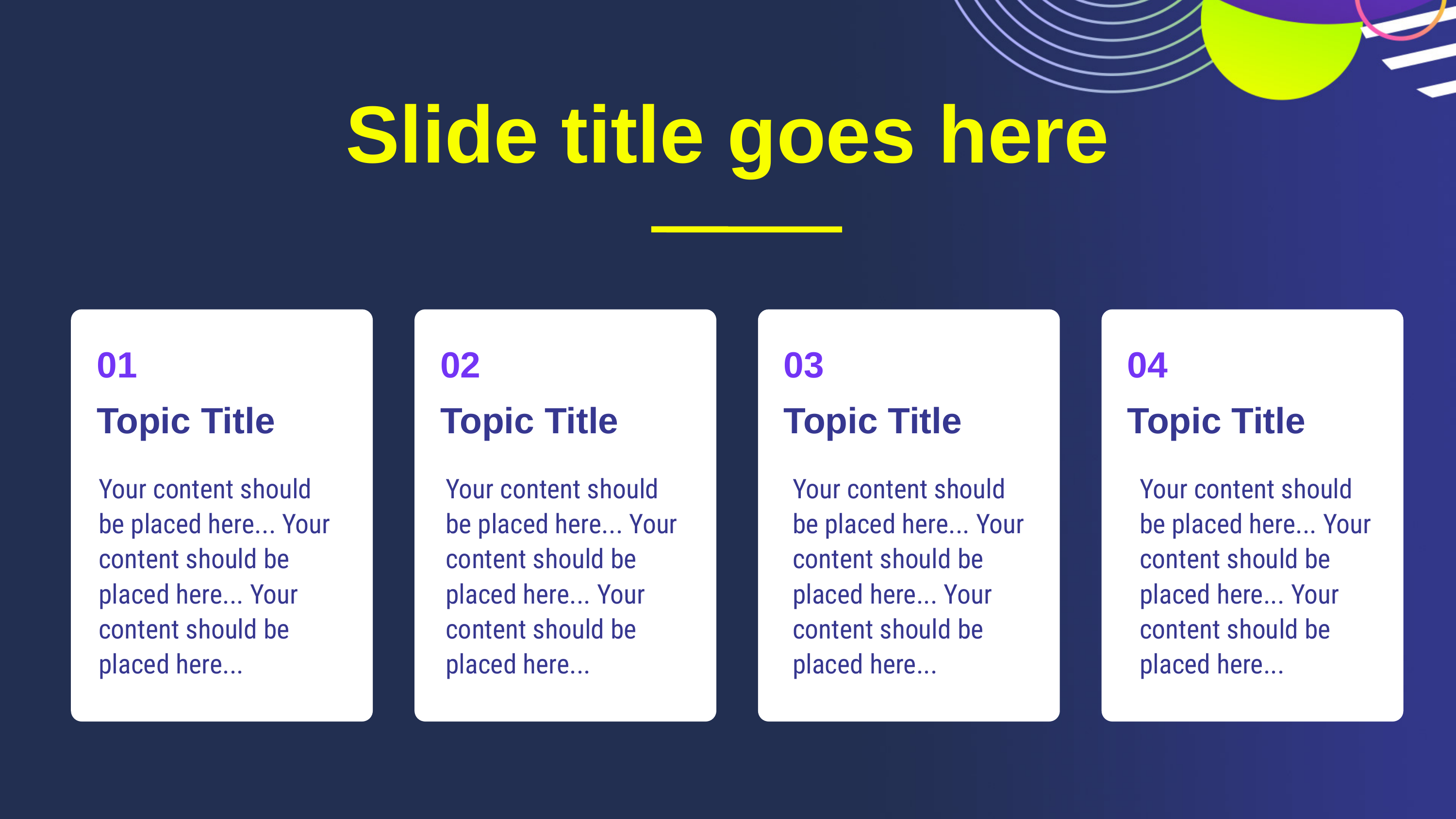

Slide title goes here

01
02
03
04
Topic Title
Topic Title
Topic Title
Topic Title
Your content should be placed here... Your content should be placed here... Your content should be placed here...
Your content should be placed here... Your content should be placed here... Your content should be placed here...
Your content should be placed here... Your content should be placed here... Your content should be placed here...
Your content should be placed here... Your content should be placed here... Your content should be placed here...